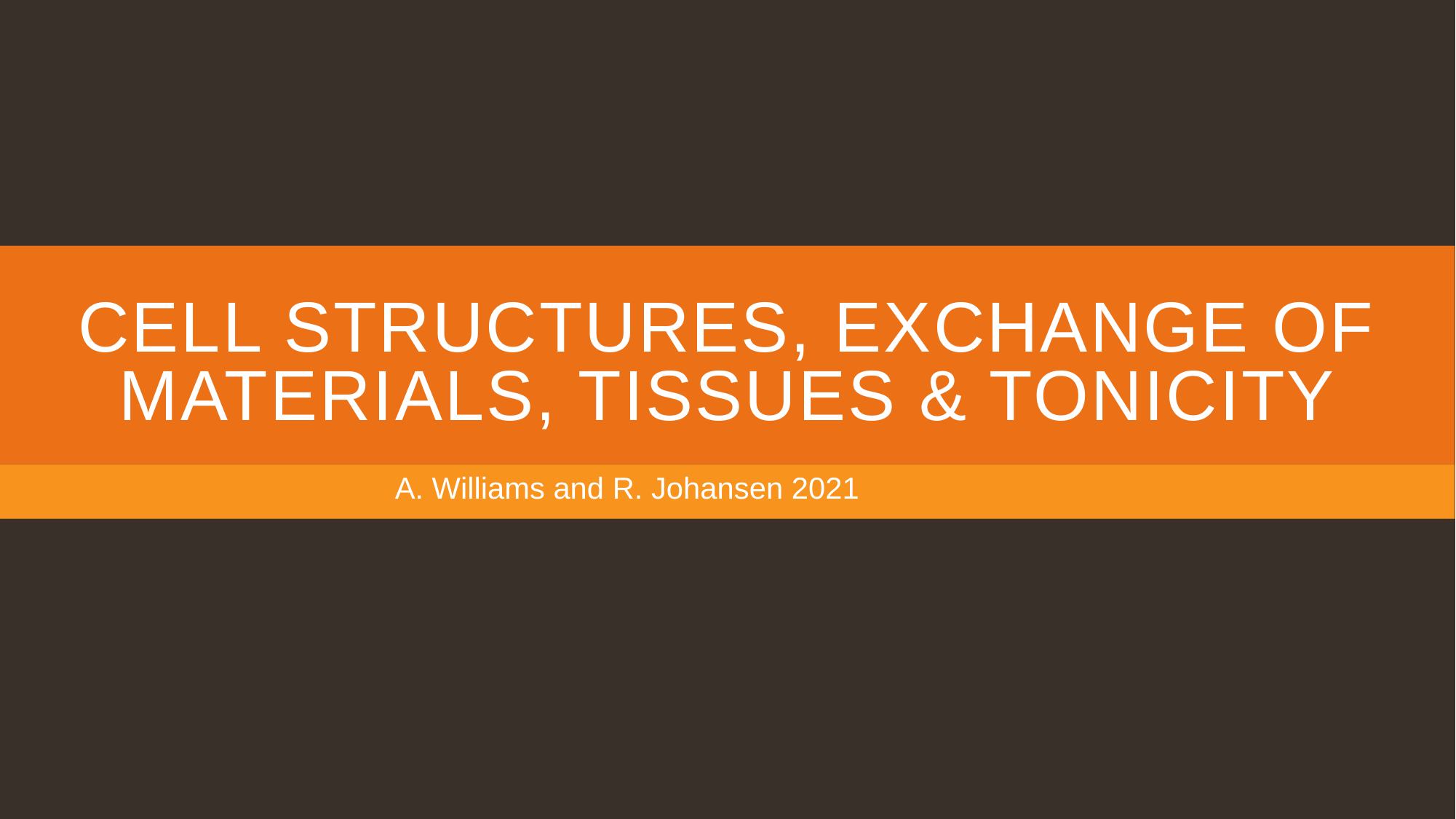

# Cell Structures, Exchange of Materials, Tissues & Tonicity
A. Williams and R. Johansen 2021